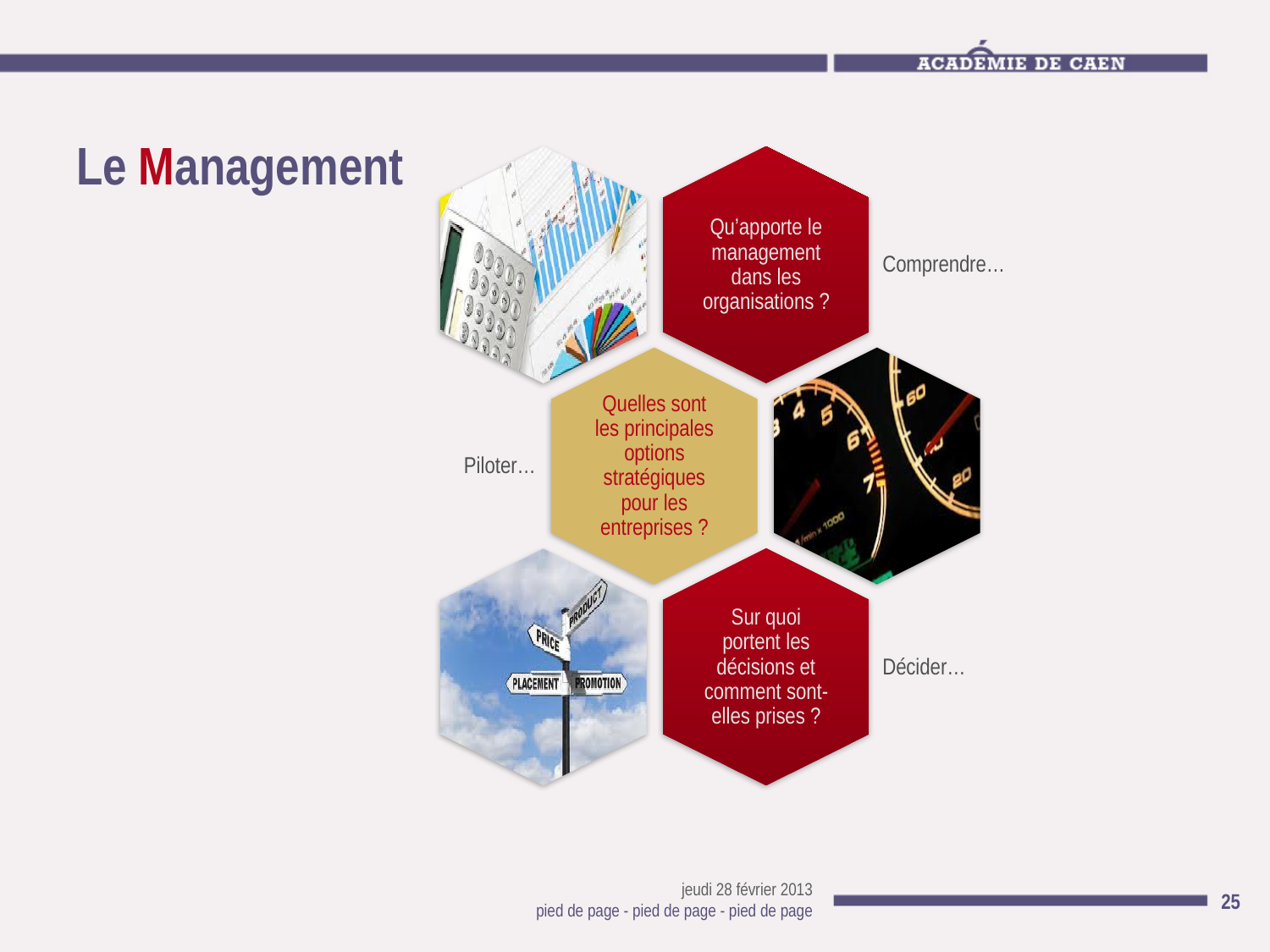

# Le Management
Qu’apporte le management dans les organisations ?
Comprendre…

Quelles sont les principales options stratégiques pour les entreprises ?
Piloter…

Sur quoi portent les décisions et comment sont-elles prises ?
Décider…

jeudi 28 février 2013
25
pied de page - pied de page - pied de page